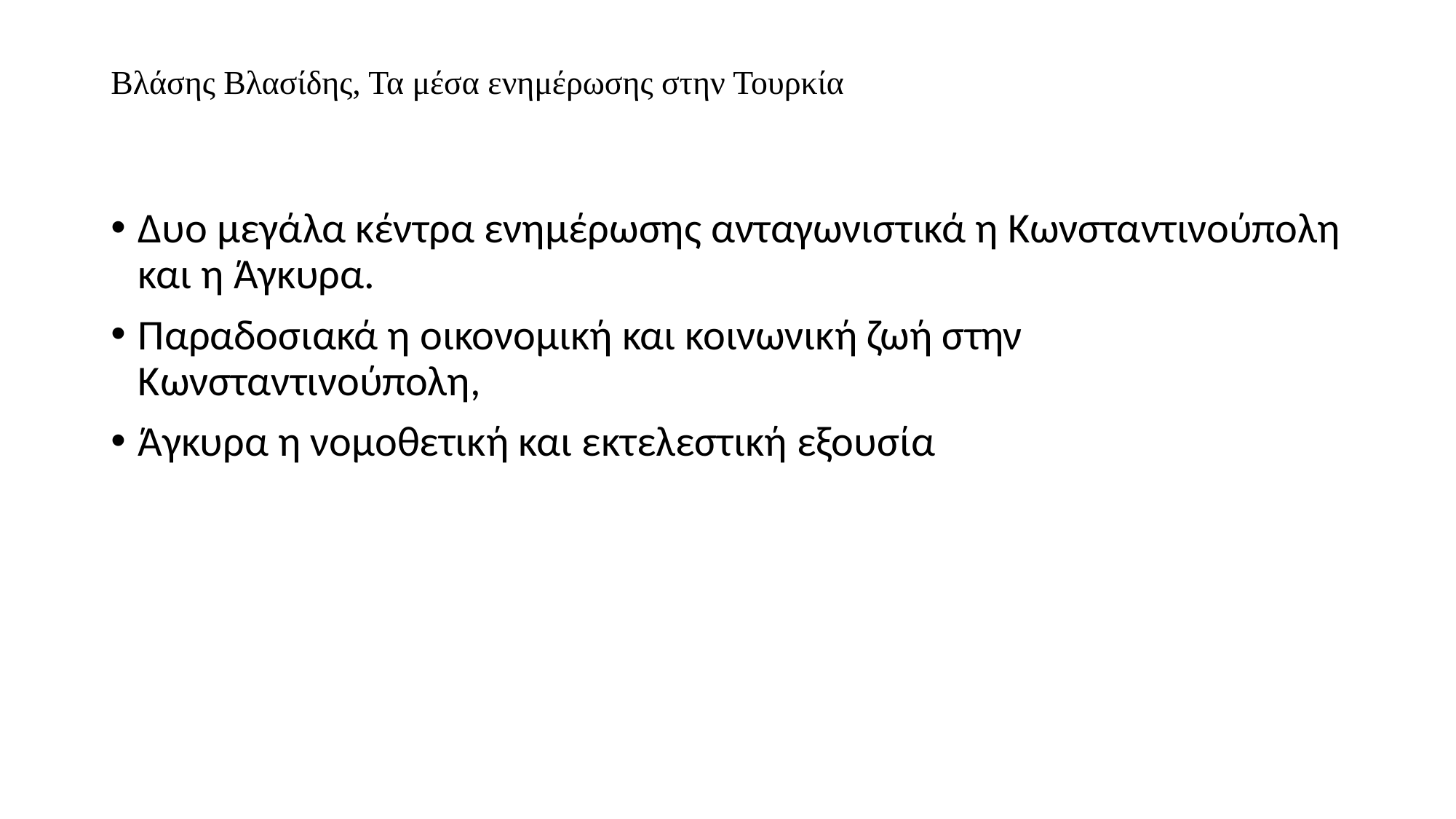

# Βλάσης Βλασίδης, Τα μέσα ενημέρωσης στην Τουρκία

Δυο μεγάλα κέντρα ενημέρωσης ανταγωνιστικά η Κωνσταντινούπολη και η Άγκυρα.
Παραδοσιακά η οικονομική και κοινωνική ζωή στην Κωνσταντινούπολη,
Άγκυρα η νομοθετική και εκτελεστική εξουσία